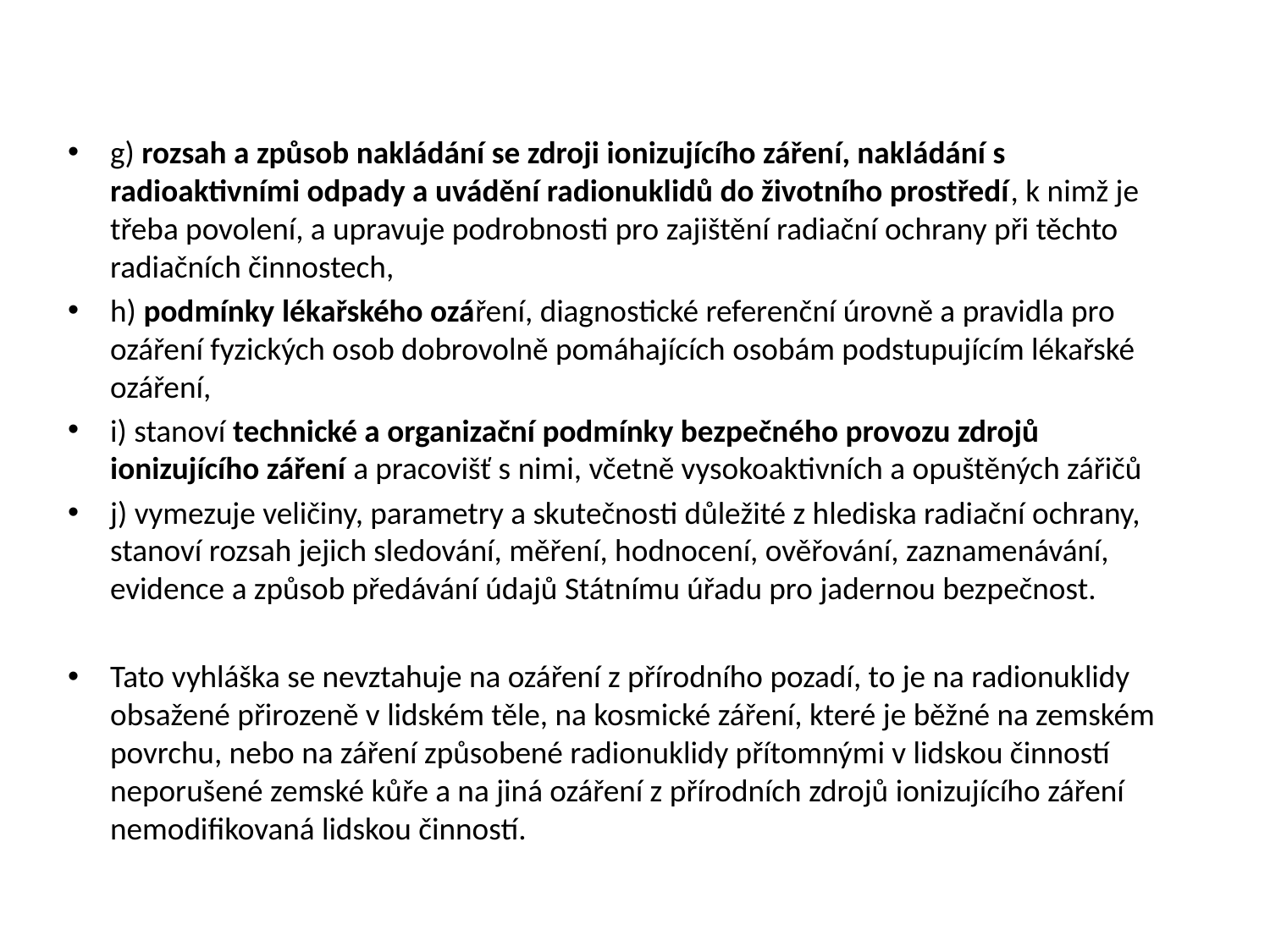

g) rozsah a způsob nakládání se zdroji ionizujícího záření, nakládání s radioaktivními odpady a uvádění radionuklidů do životního prostředí, k nimž je třeba povolení, a upravuje podrobnosti pro zajištění radiační ochrany při těchto radiačních činnostech,
h) podmínky lékařského ozáření, diagnostické referenční úrovně a pravidla pro ozáření fyzických osob dobrovolně pomáhajících osobám podstupujícím lékařské ozáření,
i) stanoví technické a organizační podmínky bezpečného provozu zdrojů ionizujícího záření a pracovišť s nimi, včetně vysokoaktivních a opuštěných zářičů
j) vymezuje veličiny, parametry a skutečnosti důležité z hlediska radiační ochrany, stanoví rozsah jejich sledování, měření, hodnocení, ověřování, zaznamenávání, evidence a způsob předávání údajů Státnímu úřadu pro jadernou bezpečnost.

Tato vyhláška se nevztahuje na ozáření z přírodního pozadí, to je na radionuklidy obsažené přirozeně v lidském těle, na kosmické záření, které je běžné na zemském povrchu, nebo na záření způsobené radionuklidy přítomnými v lidskou činností neporušené zemské kůře a na jiná ozáření z přírodních zdrojů ionizujícího záření nemodifikovaná lidskou činností.